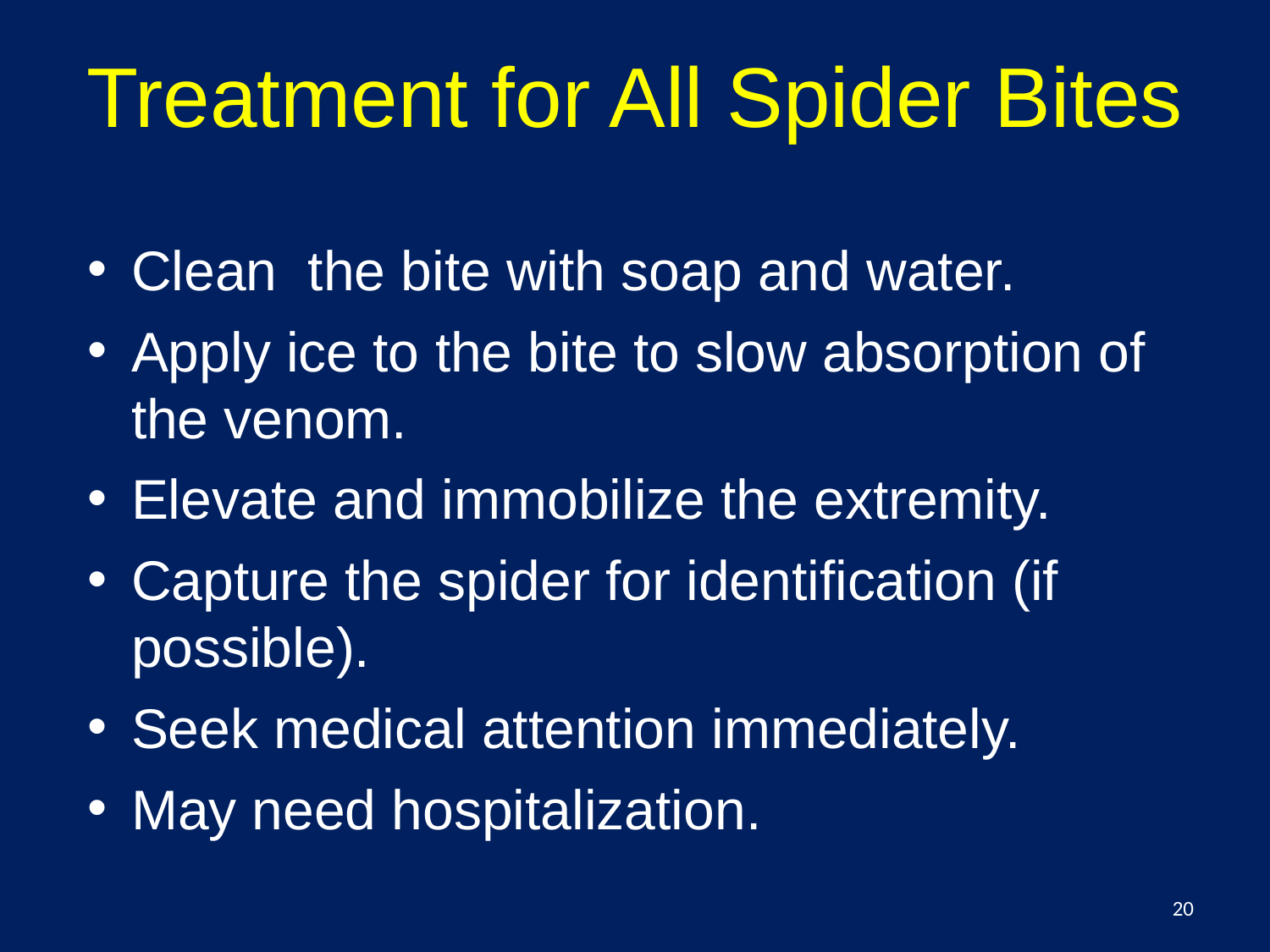

Treatment for All Spider Bites
Clean  the bite with soap and water.
Apply ice to the bite to slow absorption of the venom.
Elevate and immobilize the extremity.
Capture the spider for identification (if possible).
Seek medical attention immediately.
May need hospitalization.
20